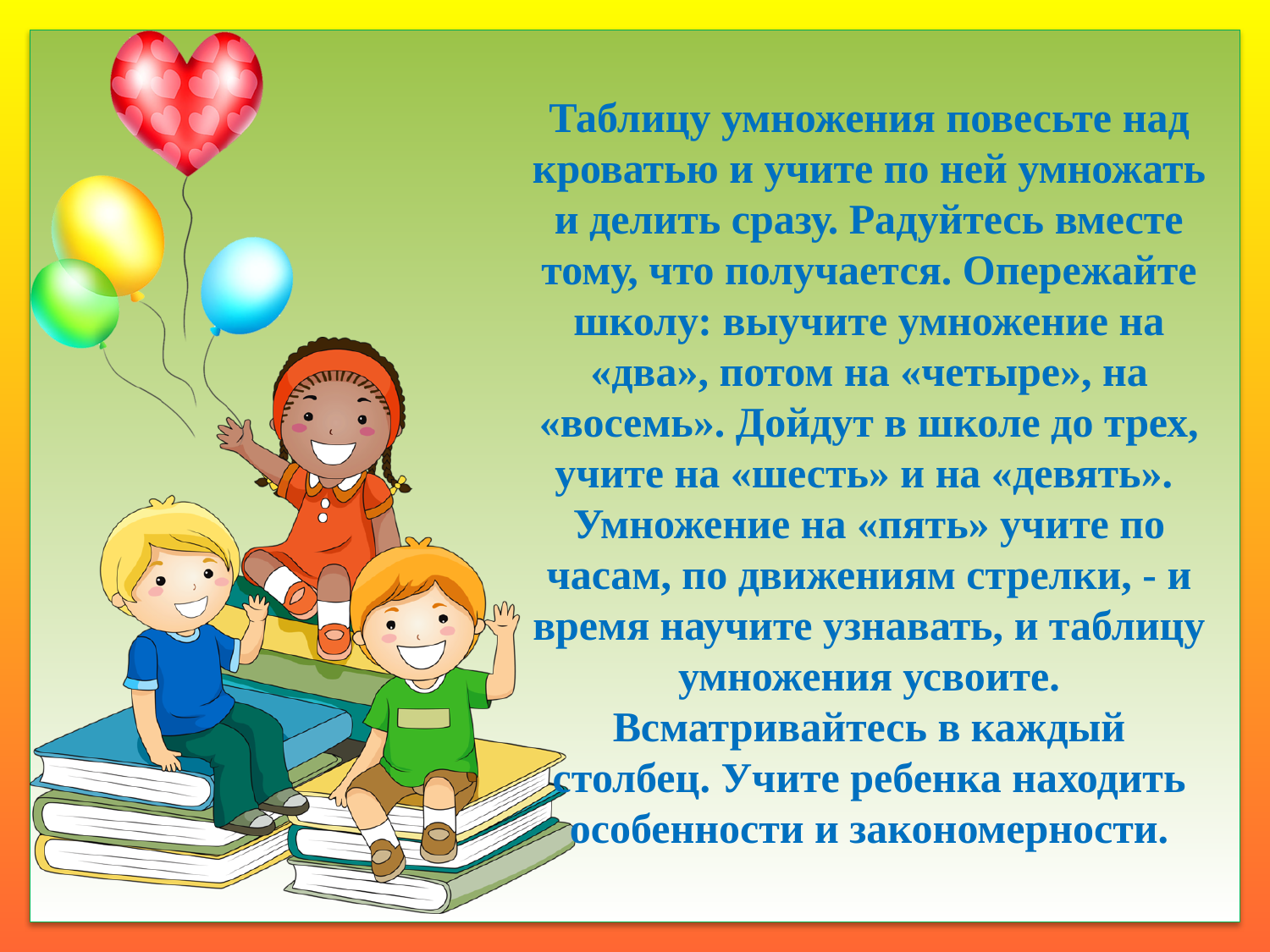

# Таблицу умножения повесьте над кроватью и учите по ней умножать и делить сразу. Радуйтесь вместе тому, что получается. Опережайте школу: выучите умножение на «два», потом на «четыре», на «восемь». Дойдут в школе до трех, учите на «шесть» и на «девять». Умножение на «пять» учите по часам, по движениям стрелки, - и время научите узнавать, и таблицу умножения усвоите. Всматривайтесь в каждый столбец. Учите ребенка находить особенности и закономерности.